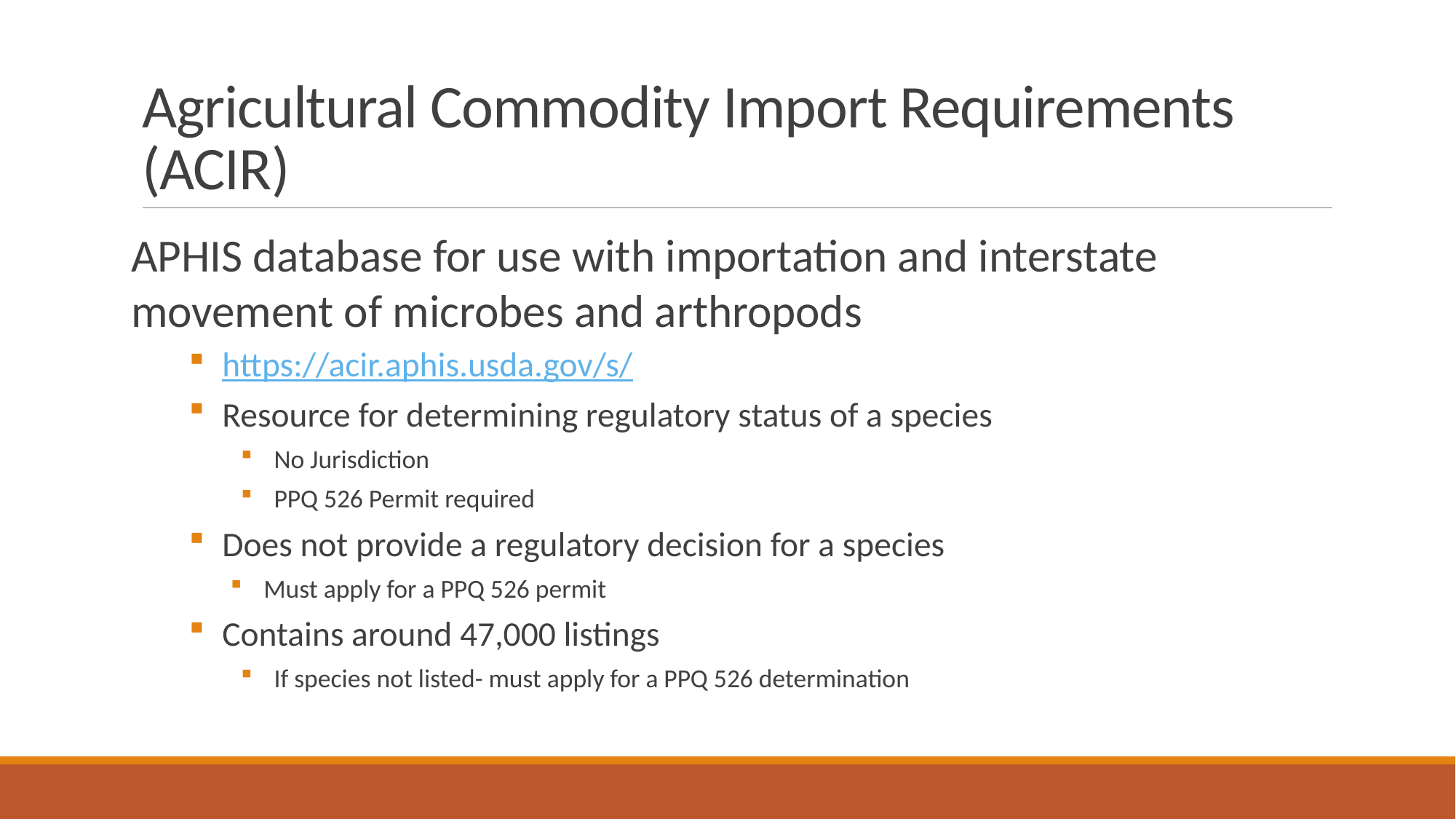

# Agricultural Commodity Import Requirements (ACIR)
APHIS database for use with importation and interstate movement of microbes and arthropods
https://acir.aphis.usda.gov/s/
Resource for determining regulatory status of a species
No Jurisdiction
PPQ 526 Permit required
Does not provide a regulatory decision for a species
Must apply for a PPQ 526 permit
Contains around 47,000 listings
If species not listed- must apply for a PPQ 526 determination